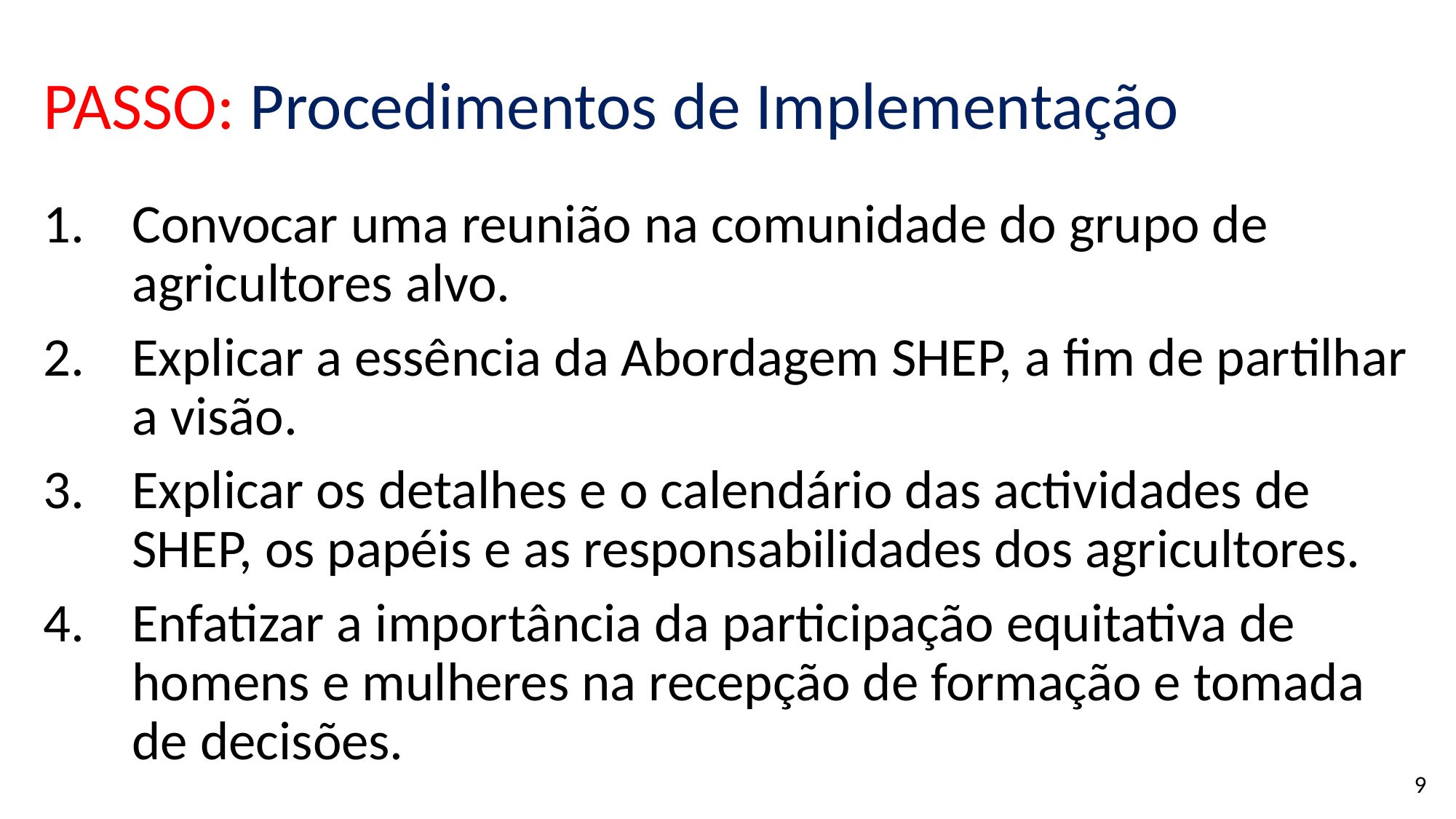

# PASSO: Procedimentos de Implementação
Convocar uma reunião na comunidade do grupo de agricultores alvo.
Explicar a essência da Abordagem SHEP, a fim de partilhar a visão.
Explicar os detalhes e o calendário das actividades de SHEP, os papéis e as responsabilidades dos agricultores.
Enfatizar a importância da participação equitativa de homens e mulheres na recepção de formação e tomada de decisões.

9